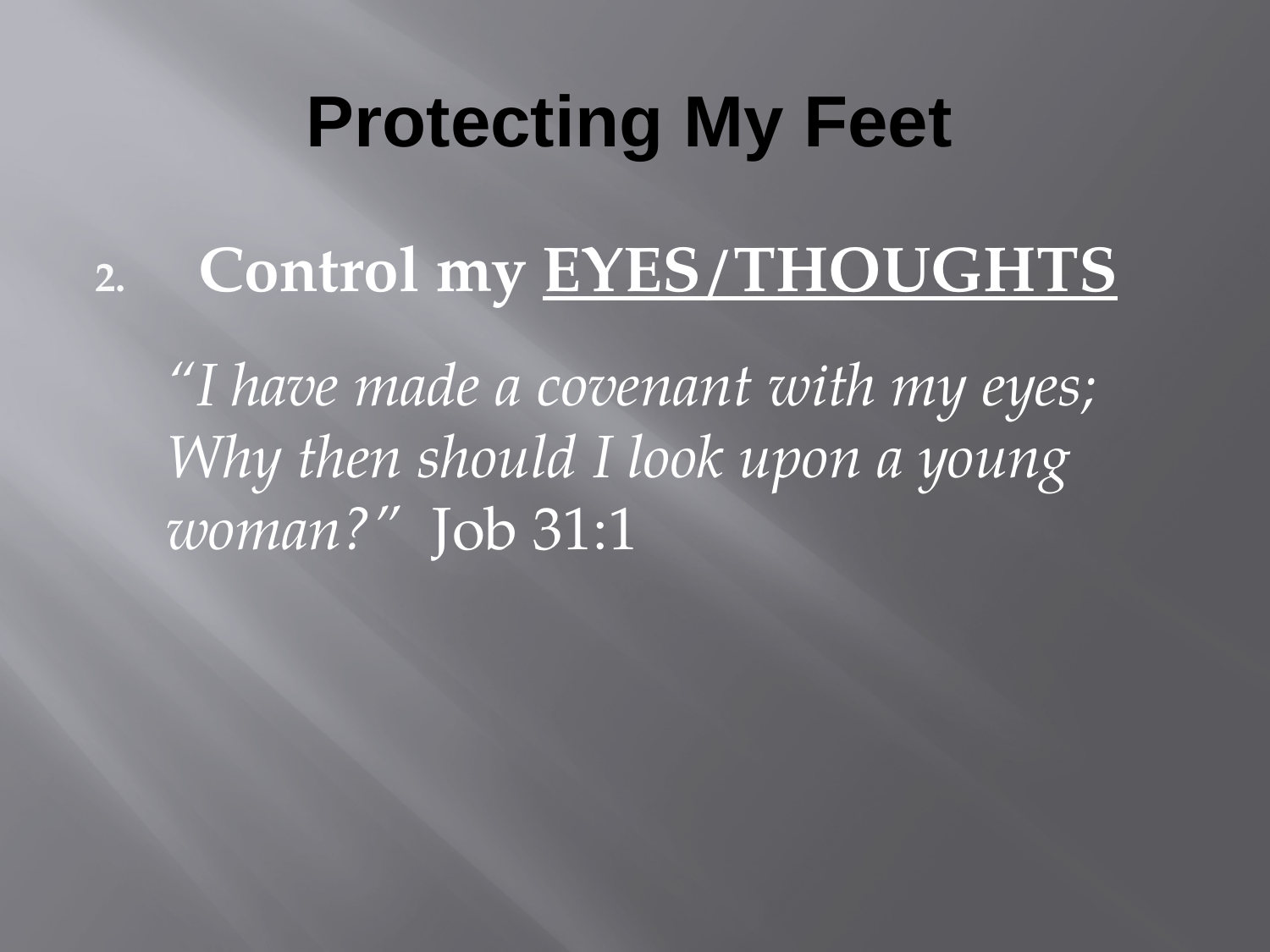

# Protecting My Feet
Control my EYES/THOUGHTS

	“I have made a covenant with my eyes; Why then should I look upon a young woman?”  Job 31:1